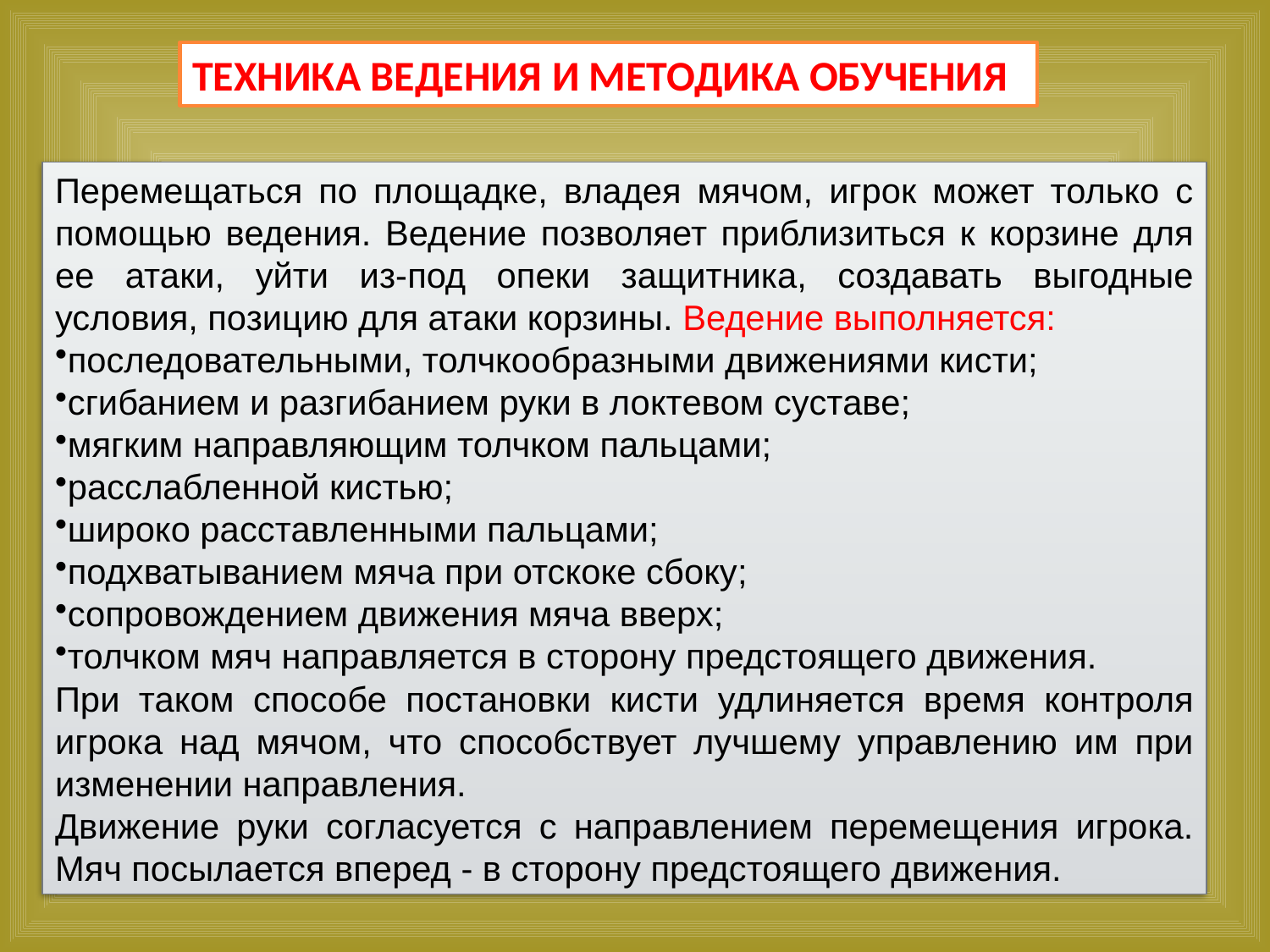

ТЕХНИКА ВЕДЕНИЯ И МЕТОДИКА ОБУЧЕНИЯ
Перемещаться по площадке, владея мячом, игрок может только с помощью ведения. Ведение позволяет приблизиться к корзине для ее атаки, уйти из-под опеки защитника, создавать выгодные условия, позицию для атаки корзины. Ведение выполняется:
последовательными, толчкообразными движениями кисти;
сгибанием и разгибанием руки в локтевом суставе;
мягким направляющим толчком пальцами;
расслабленной кистью;
широко расставленными пальцами;
подхватыванием мяча при отскоке сбоку;
сопровождением движения мяча вверх;
толчком мяч направляется в сторону предстоящего движения.
При таком способе постановки кисти удлиняется время контроля игрока над мячом, что способствует лучшему управлению им при изменении направления.
Движение руки согласуется с направлением перемещения игрока. Мяч посылается вперед - в сторону предстоящего движения.